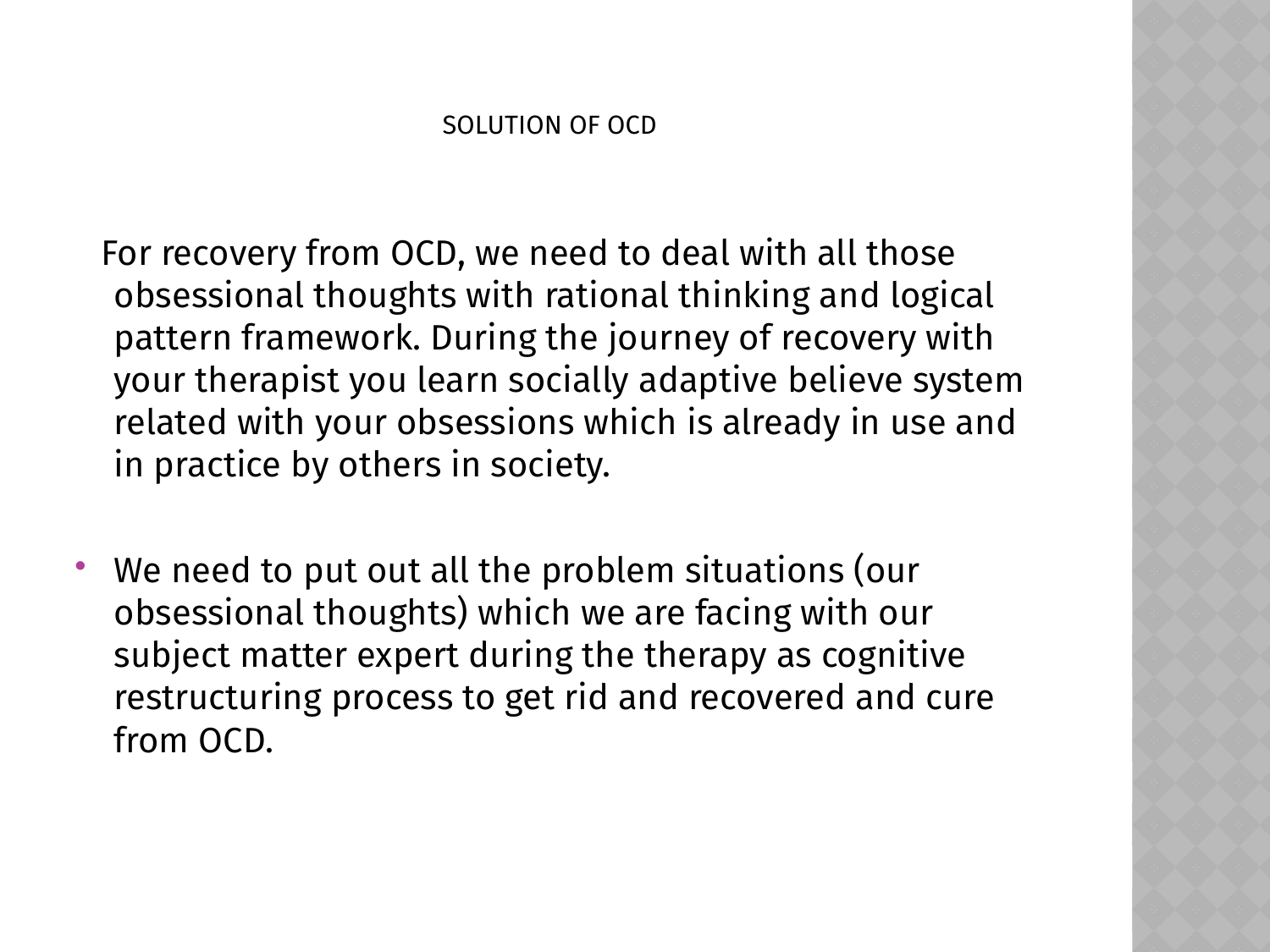

# Solution of OCD
   For recovery from OCD, we need to deal with all those obsessional thoughts with rational thinking and logical pattern framework. During the journey of recovery with your therapist you learn socially adaptive believe system related with your obsessions which is already in use and in practice by others in society.

We need to put out all the problem situations (our obsessional thoughts) which we are facing with our subject matter expert during the therapy as cognitive restructuring process to get rid and recovered and cure from OCD.